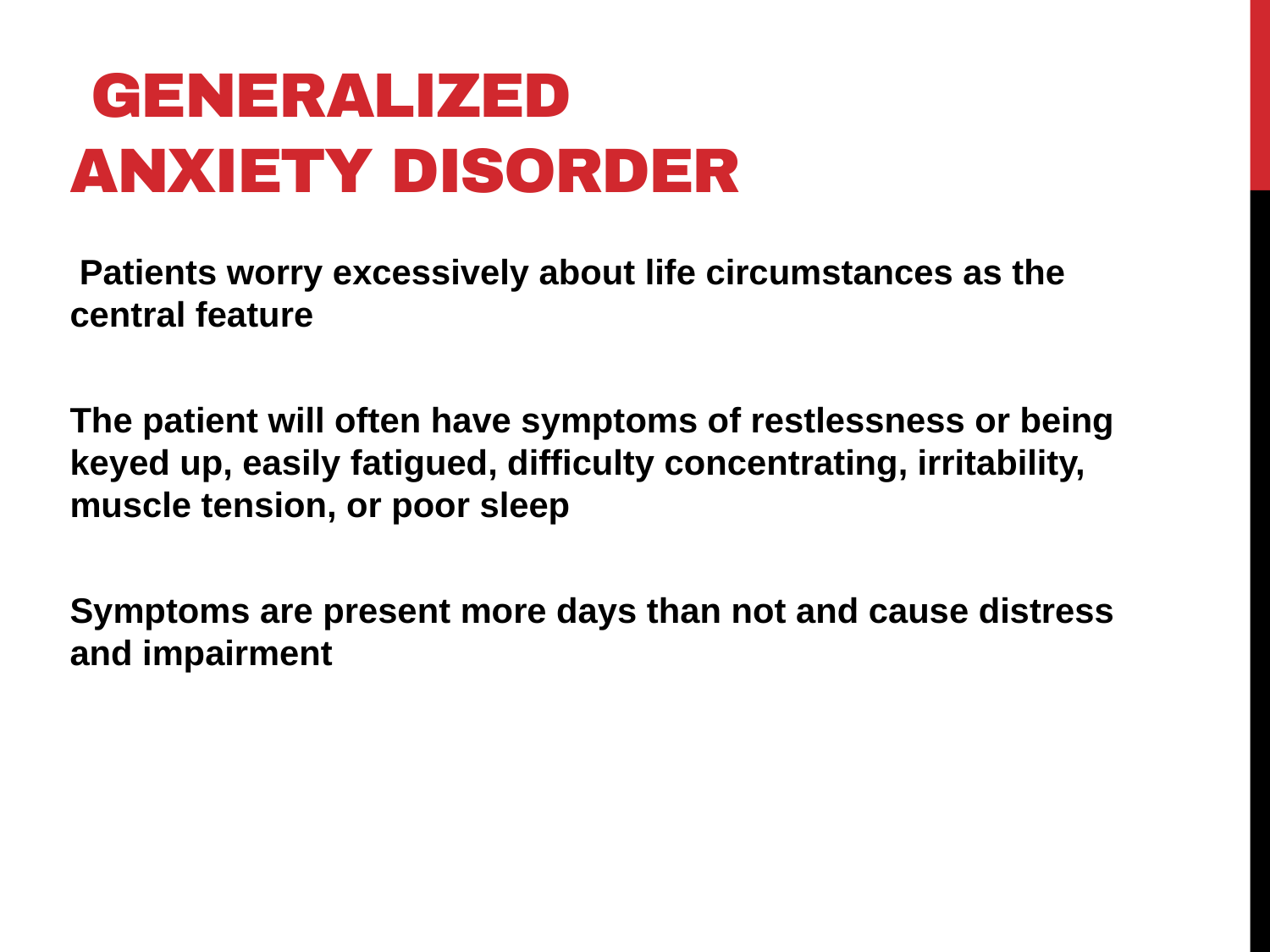

# generalized anxiety disorder
 Patients worry excessively about life circumstances as the central feature

The patient will often have symptoms of restlessness or being keyed up, easily fatigued, difficulty concentrating, irritability, muscle tension, or poor sleep

Symptoms are present more days than not and cause distress and impairment